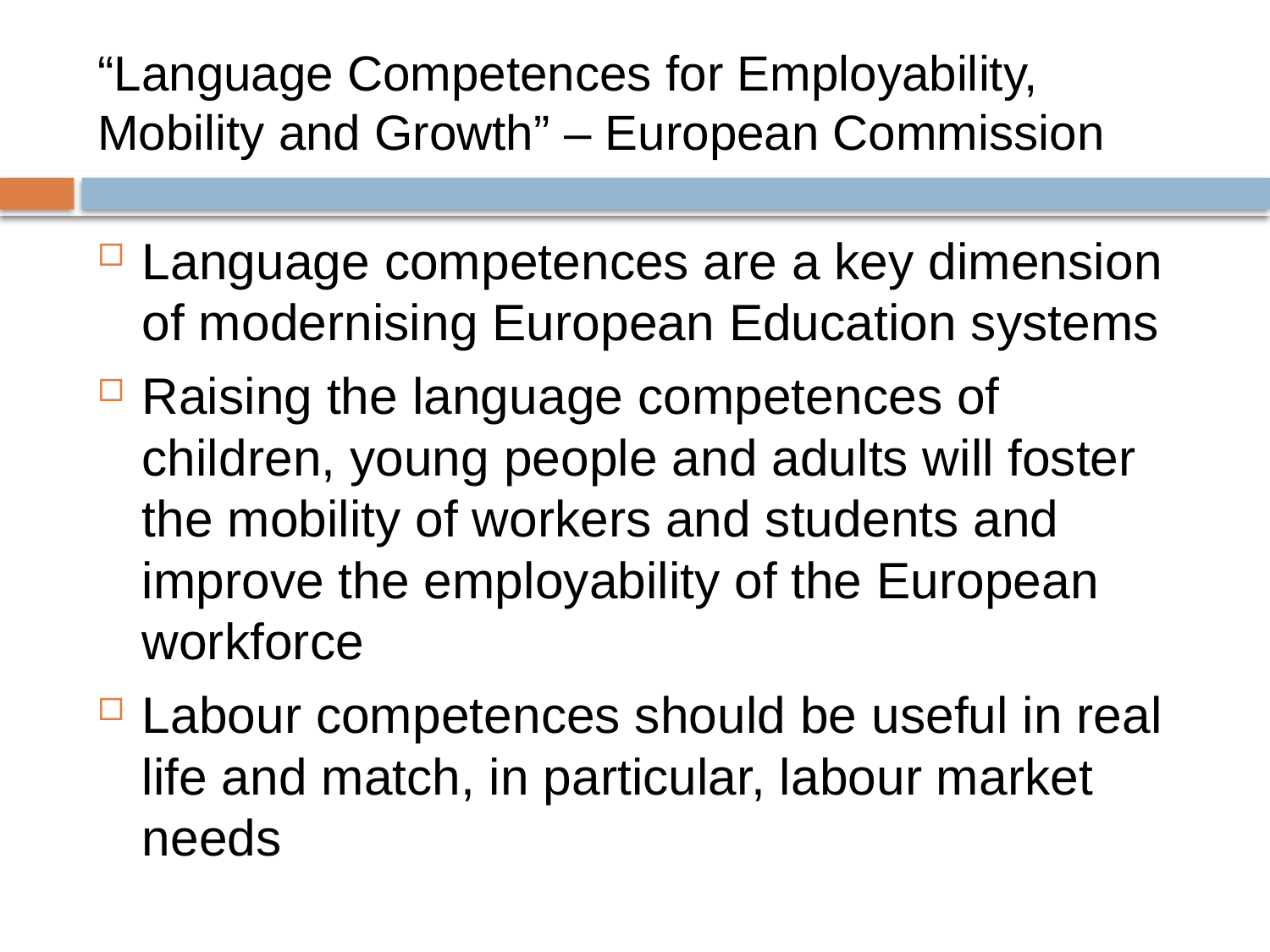

# “Language Competences for Employability, Mobility and Growth” – European Commission
Language competences are a key dimension of modernising European Education systems
Raising the language competences of children, young people and adults will foster the mobility of workers and students and improve the employability of the European workforce
Labour competences should be useful in real life and match, in particular, labour market needs